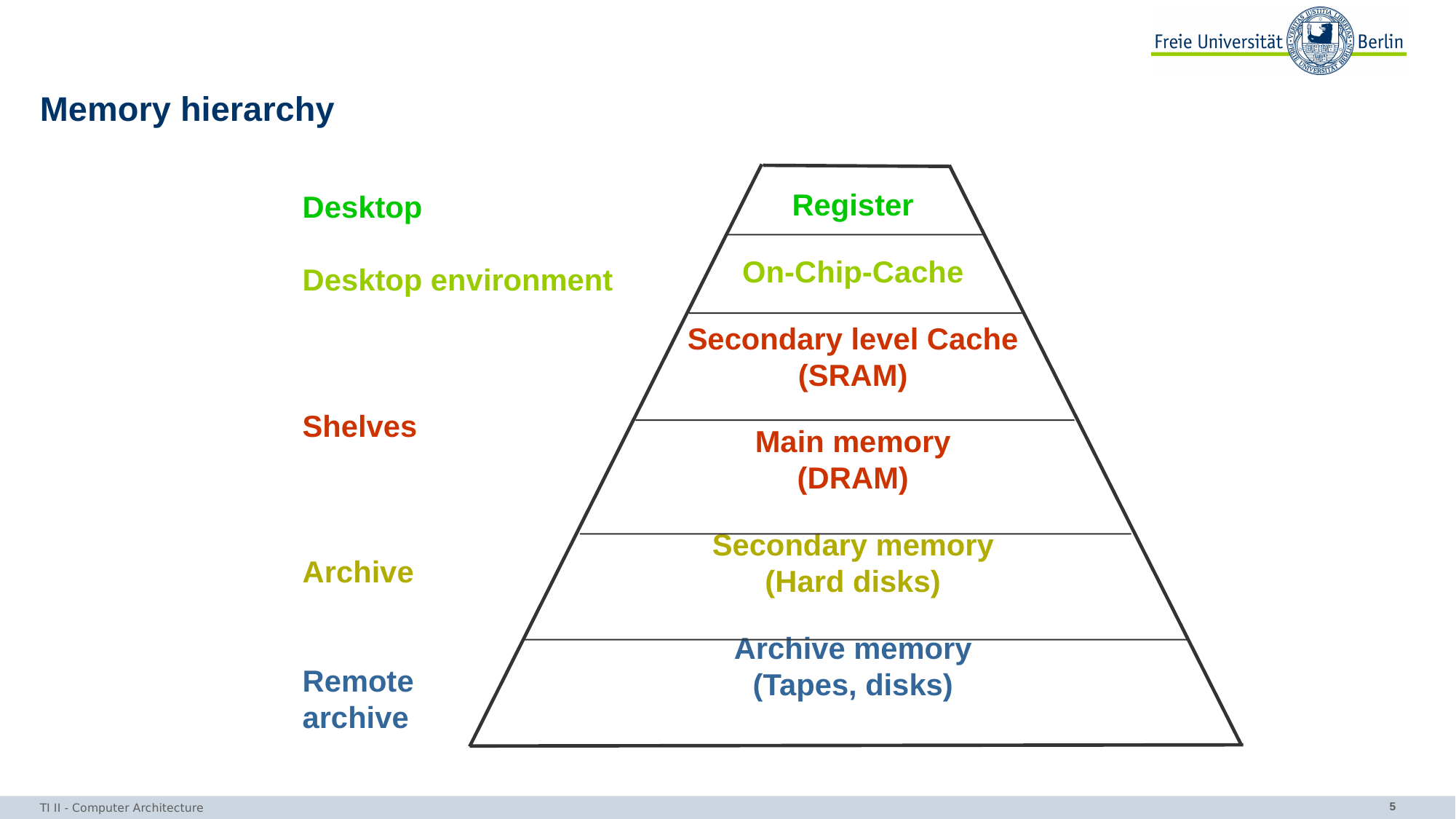

# Memory hierarchy

Register
On-Chip-Cache
Secondary level Cache
(SRAM)
Main memory
(DRAM)
Secondary memory
(Hard disks)
Archive memory
(Tapes, disks)
Desktop

Desktop environment

Shelves

Archive

Remote
archive

TI II - Computer Architecture